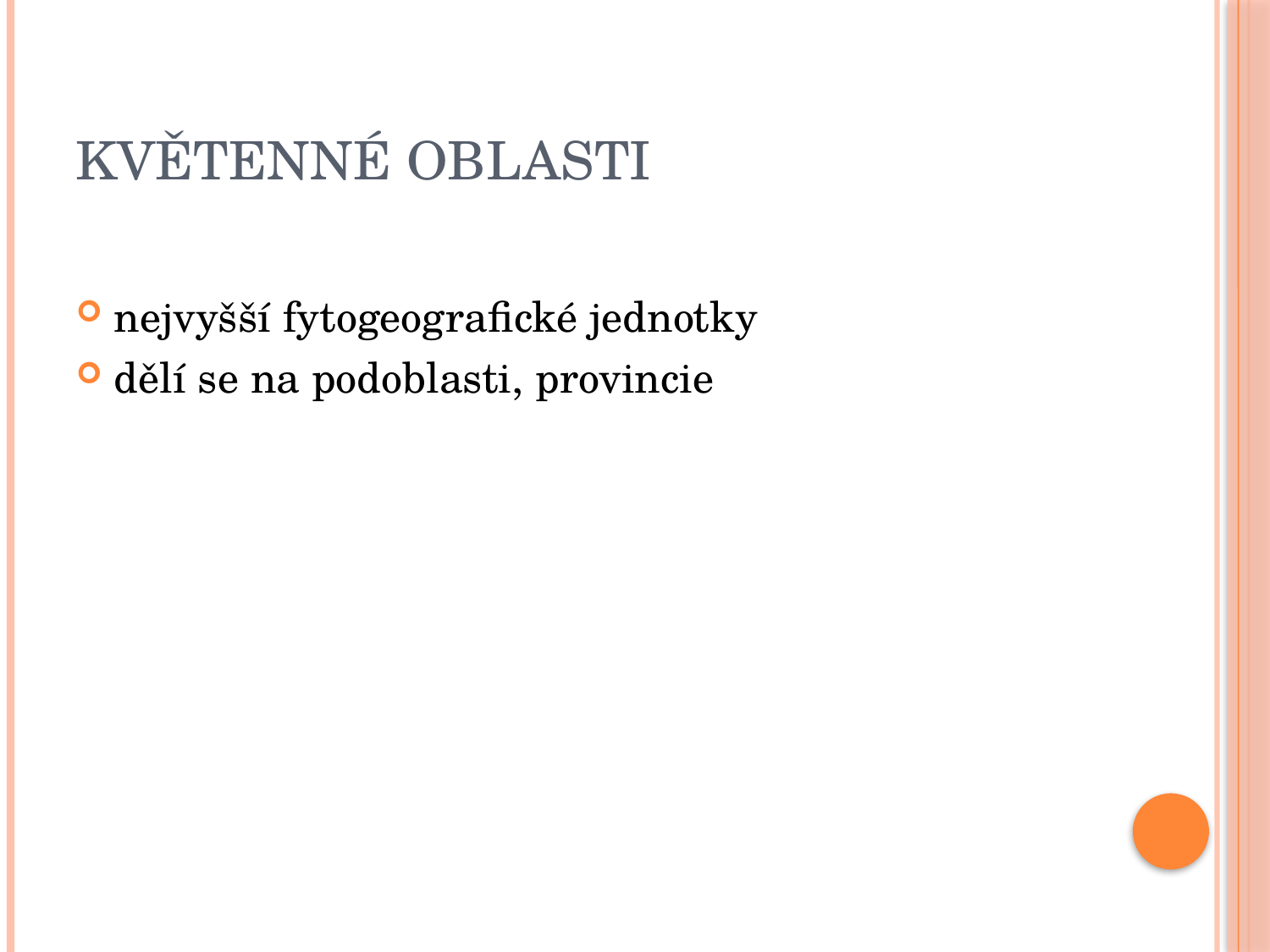

# Květenné oblasti

nejvyšší fytogeografické jednotky
dělí se na podoblasti, provincie